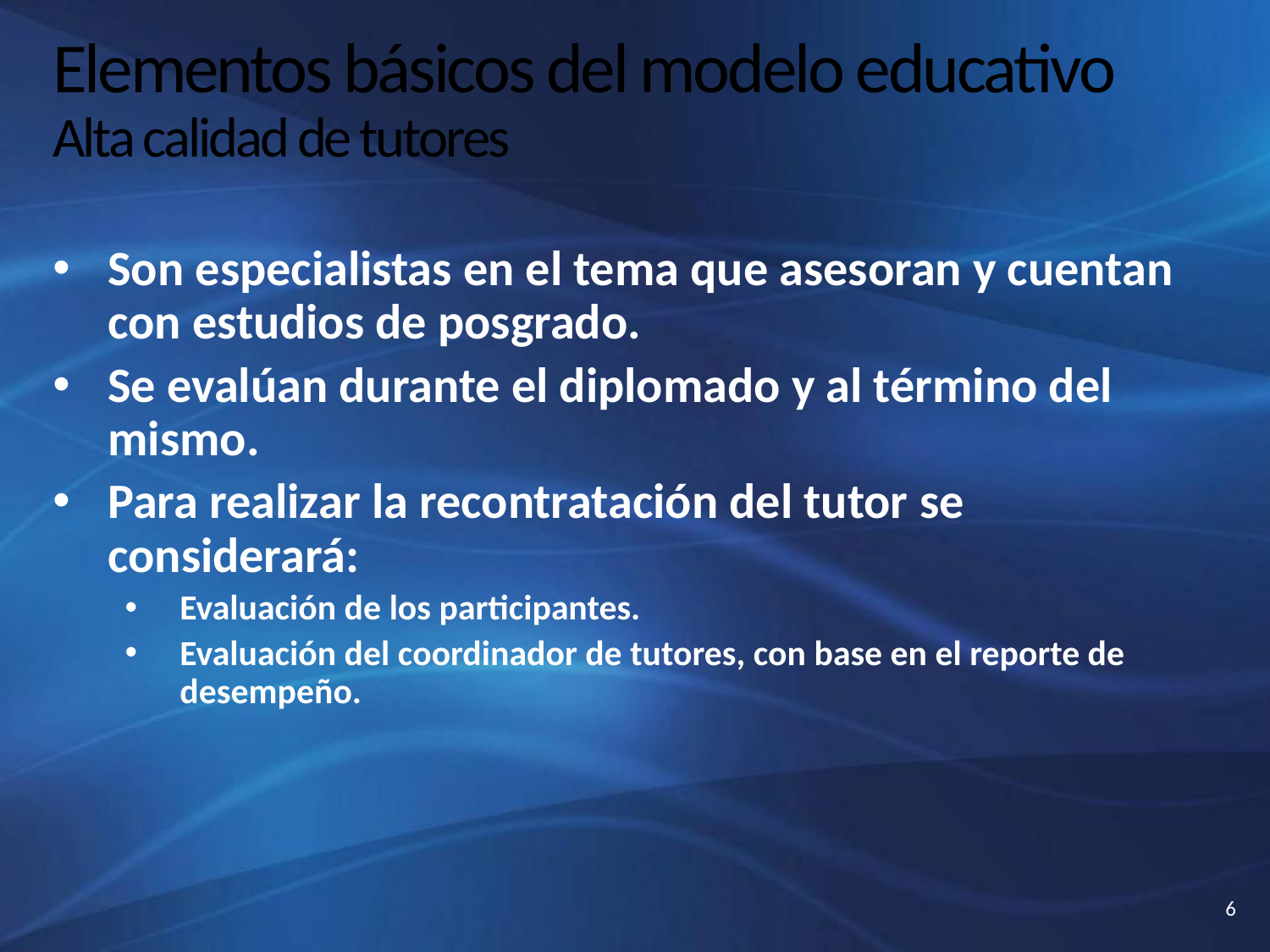

# Elementos básicos del modelo educativo Alta calidad de tutores
Son especialistas en el tema que asesoran y cuentan con estudios de posgrado.
Se evalúan durante el diplomado y al término del mismo.
Para realizar la recontratación del tutor se considerará:
Evaluación de los participantes.
Evaluación del coordinador de tutores, con base en el reporte de desempeño.
6